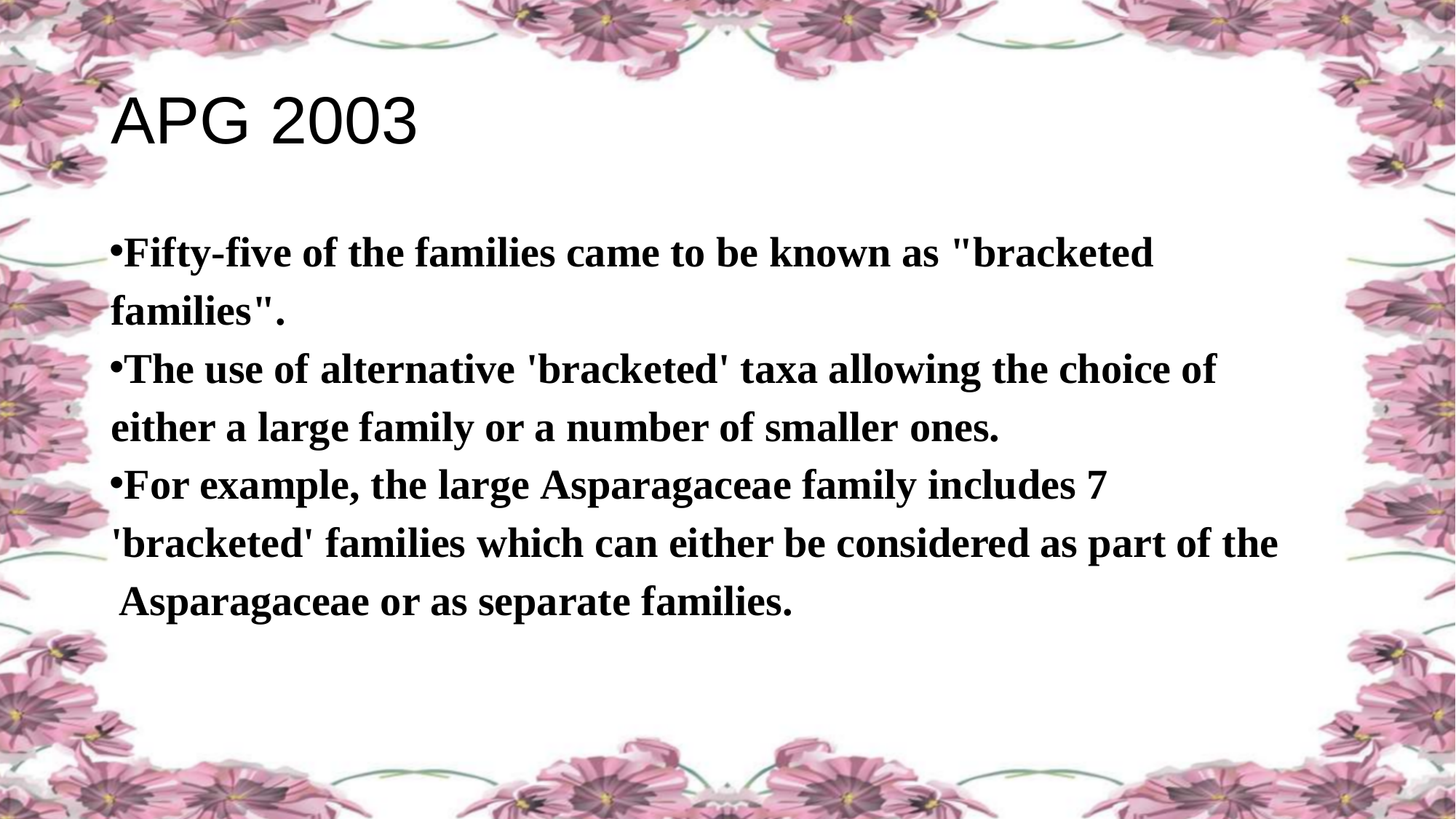

# APG 2003
Fifty-five of the families came to be known as "bracketed  families".
The use of alternative 'bracketed' taxa allowing the choice of  either a large family or a number of smaller ones.
For example, the large Asparagaceae family includes 7  'bracketed' families which can either be considered as part of the  Asparagaceae or as separate families.